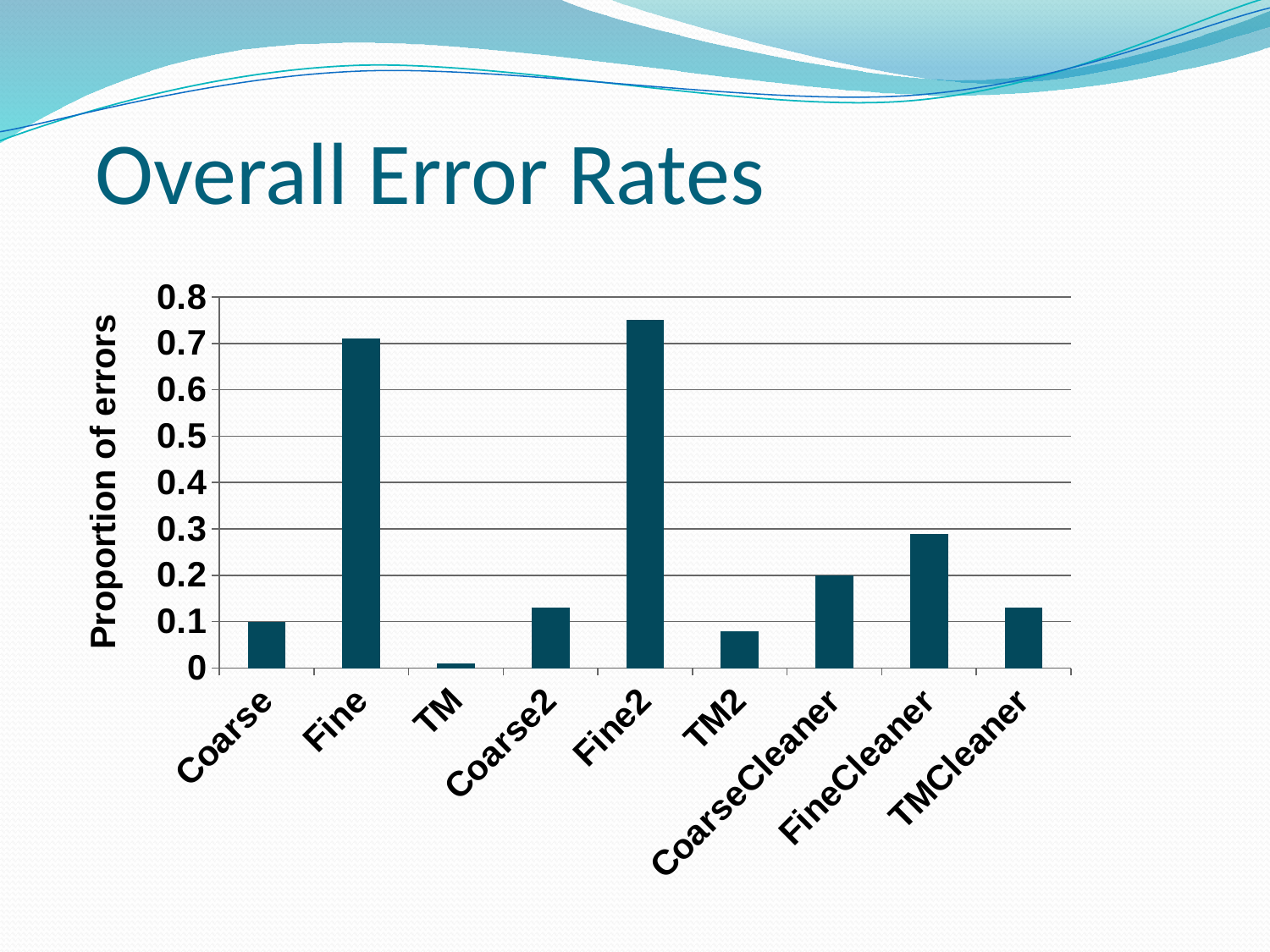

# Overall Error Rates

### Chart

| Category | Proportion of errors |
|---|---|
| Coarse | 0.1 |
| Fine | 0.7100000000000004 |
| TM | 0.010000000000000005 |
| Coarse2 | 0.13 |
| Fine2 | 0.7500000000000004 |
| TM2 | 0.08000000000000004 |
| CoarseCleaner | 0.2 |
| FineCleaner | 0.2900000000000002 |
| TMCleaner | 0.13 |
Proportion of errors